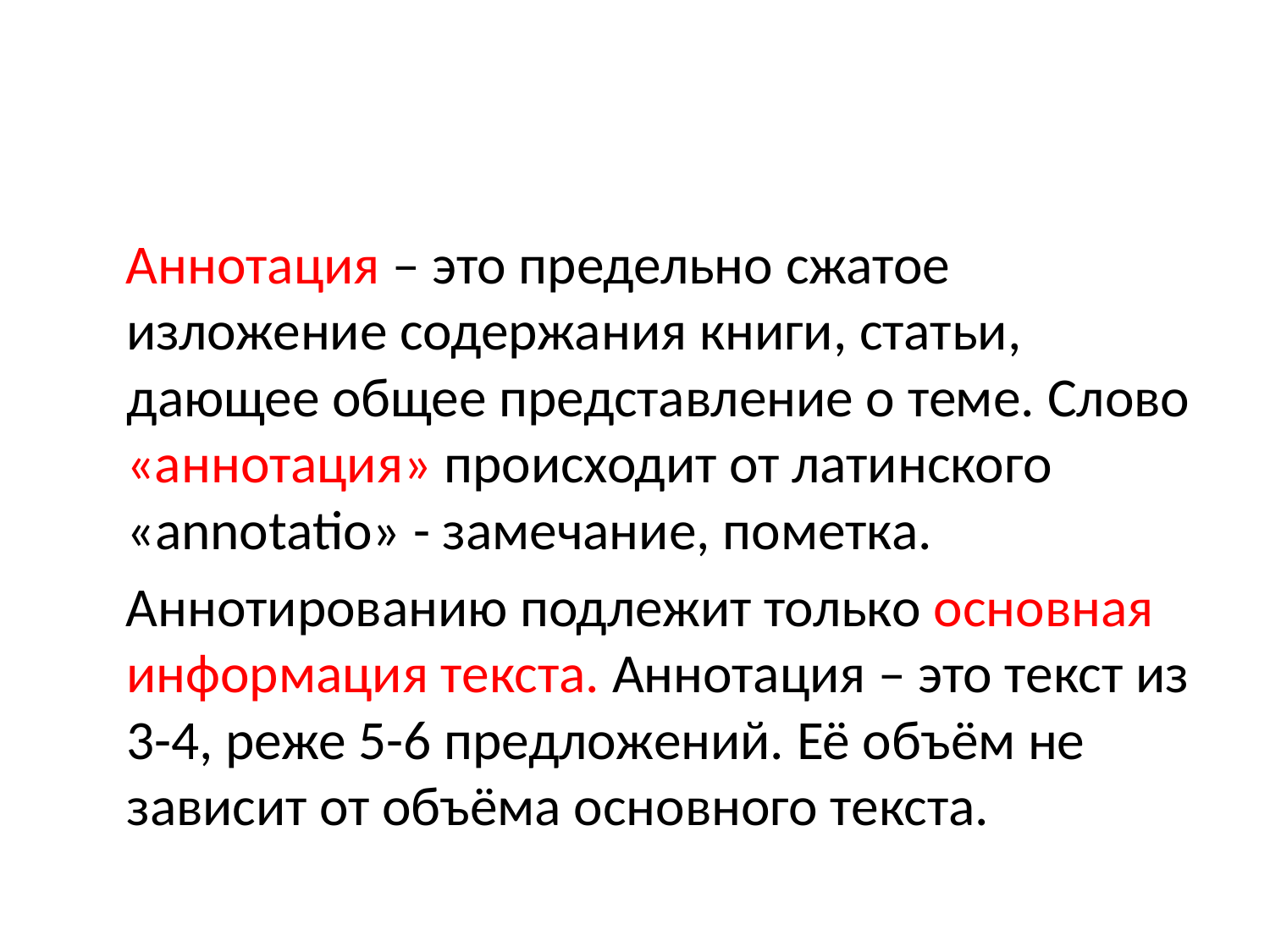

#
    Аннотация – это предельно сжатое изложение содержания книги, статьи, дающее общее представление о теме. Слово «аннотация» происходит от латинского «annotatio» - замечание, пометка.
    Аннотированию подлежит только основная информация текста. Аннотация – это текст из 3-4, реже 5-6 предложений. Её объём не зависит от объёма основного текста.